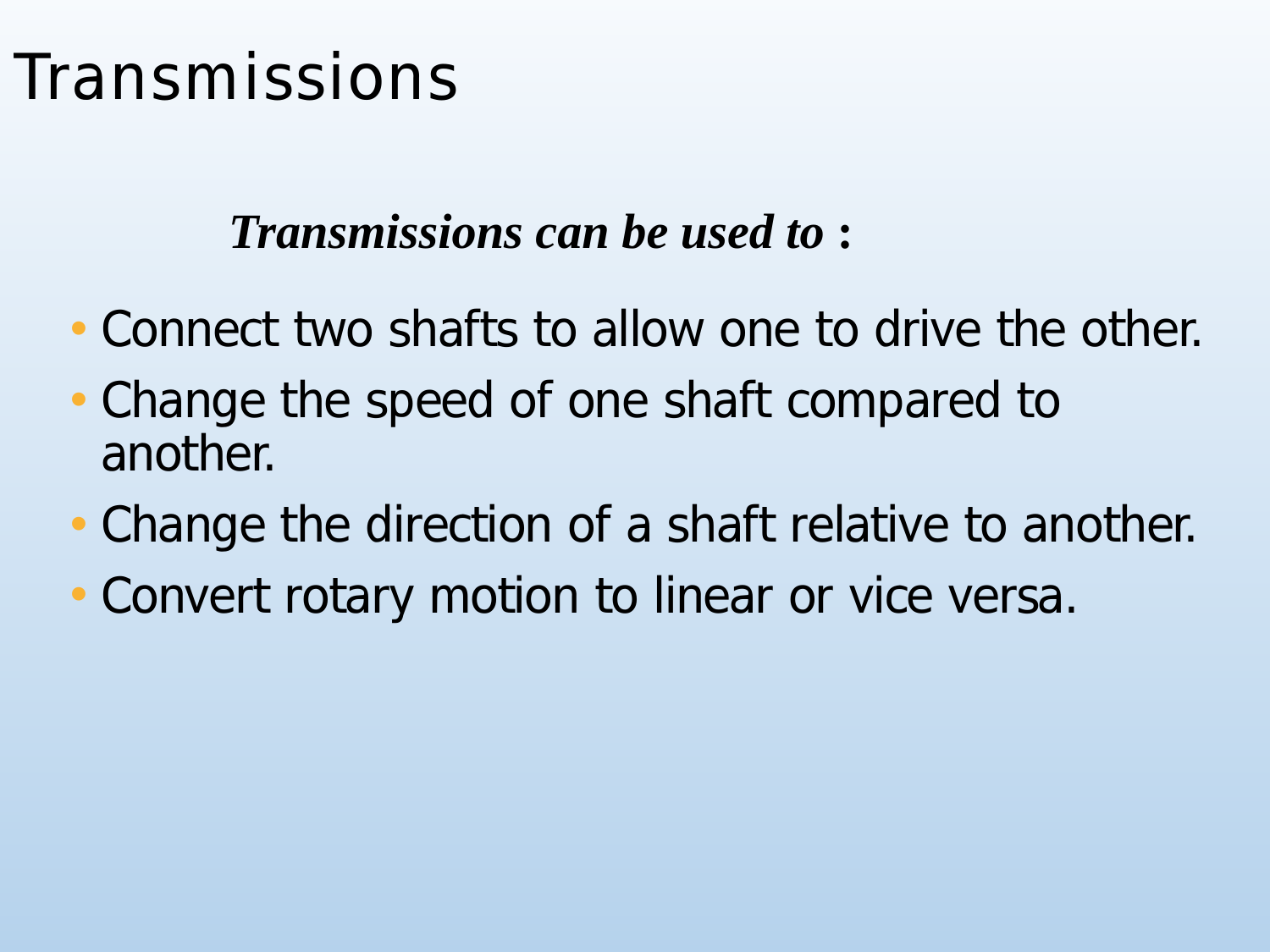

# Transmissions
Transmissions can be used to :
Connect two shafts to allow one to drive the other.
Change the speed of one shaft compared to another.
Change the direction of a shaft relative to another.
Convert rotary motion to linear or vice versa.